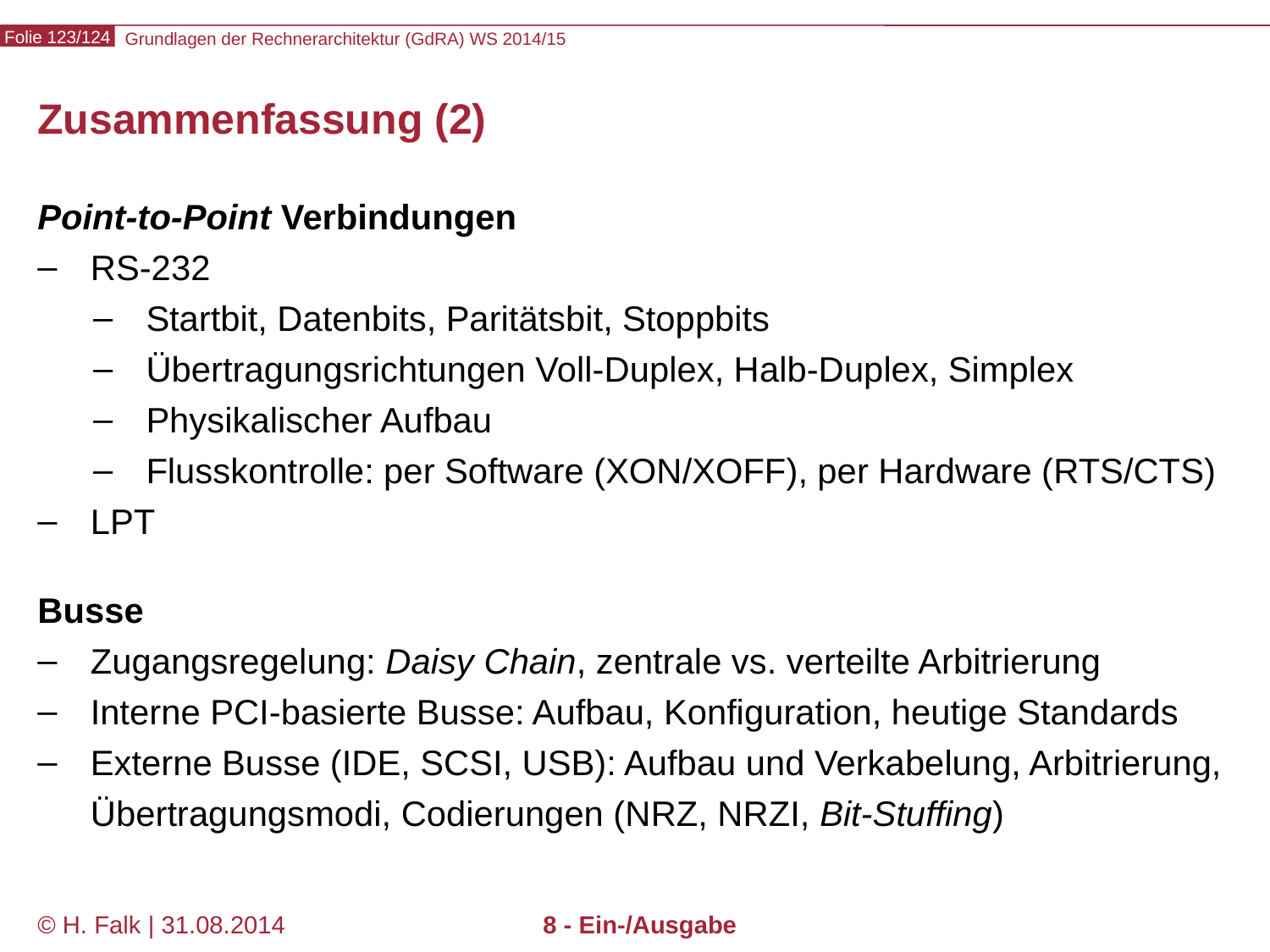

# Zusammenfassung (2)
Point-to-Point Verbindungen
RS-232
Startbit, Datenbits, Paritätsbit, Stoppbits
Übertragungsrichtungen Voll-Duplex, Halb-Duplex, Simplex
Physikalischer Aufbau
Flusskontrolle: per Software (XON/XOFF), per Hardware (RTS/CTS)
LPT

Busse
Zugangsregelung: Daisy Chain, zentrale vs. verteilte Arbitrierung
Interne PCI-basierte Busse: Aufbau, Konfiguration, heutige Standards
Externe Busse (IDE, SCSI, USB): Aufbau und Verkabelung, Arbitrierung, Übertragungsmodi, Codierungen (NRZ, NRZI, Bit-Stuffing)

© H. Falk | 31.08.2014
8 - Ein-/Ausgabe